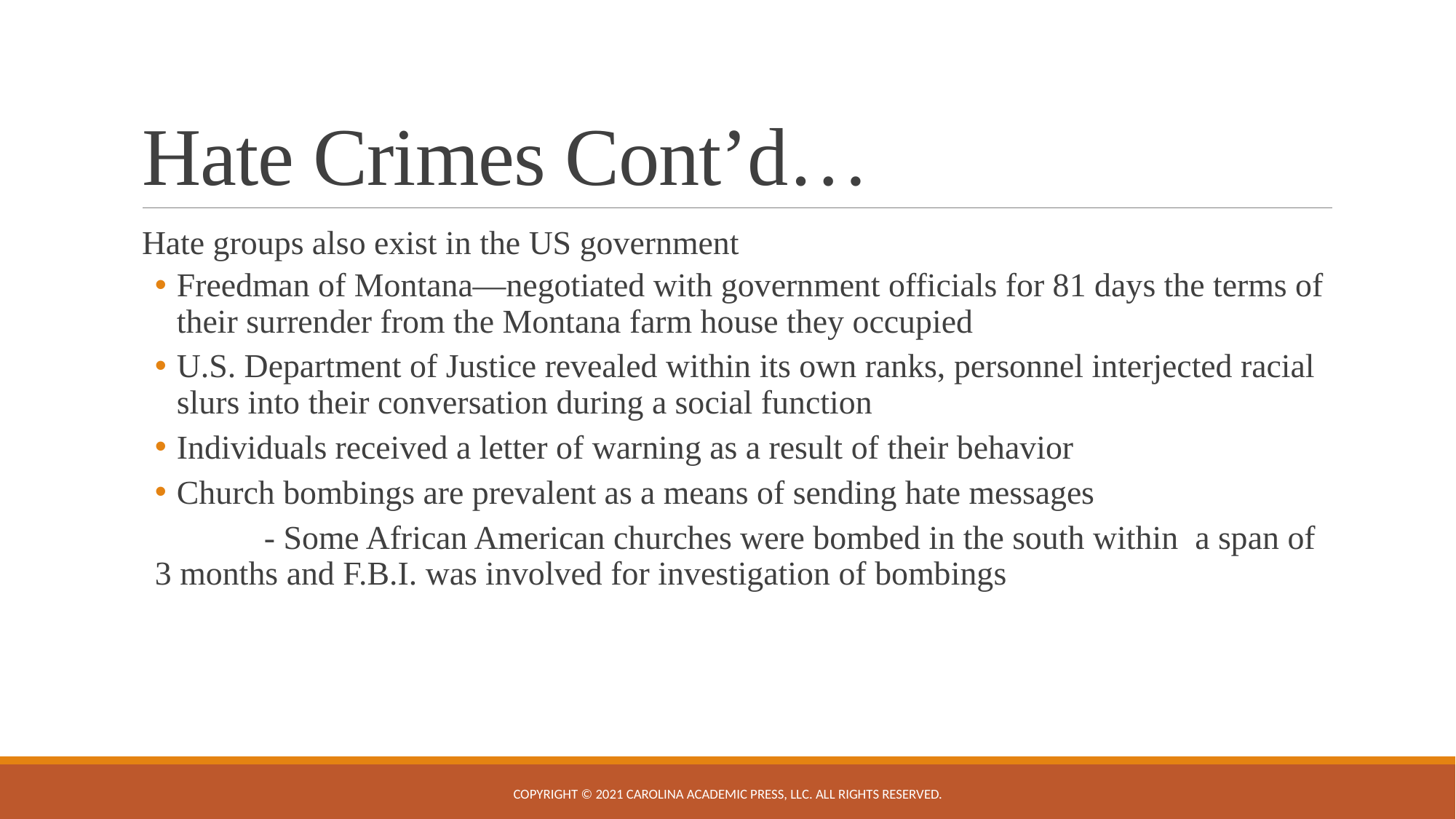

# Hate Crimes Cont’d…
Hate groups also exist in the US government
Freedman of Montana—negotiated with government officials for 81 days the terms of their surrender from the Montana farm house they occupied
U.S. Department of Justice revealed within its own ranks, personnel interjected racial slurs into their conversation during a social function
Individuals received a letter of warning as a result of their behavior
Church bombings are prevalent as a means of sending hate messages
	- Some African American churches were bombed in the south within  a span of 3 months and F.B.I. was involved for investigation of bombings
Copyright © 2021 Carolina Academic Press, LLC. All rights reserved.